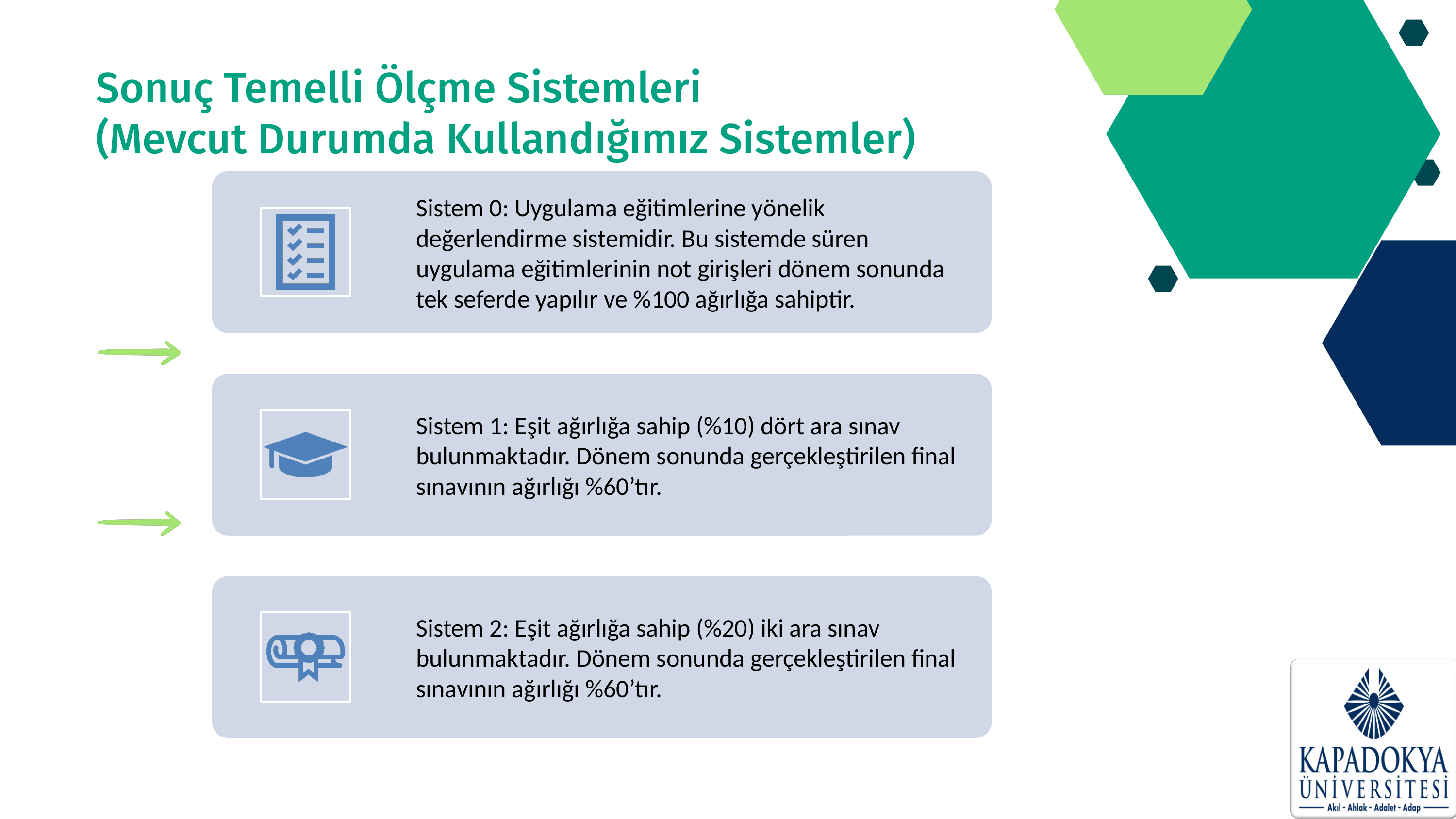

Sonuç Temelli Ölçme Sistemleri
(Mevcut Durumda Kullandığımız Sistemler)

Sistem 0: Uygulama eğitimlerine yönelik değerlendirme sistemidir. Bu sistemde süren uygulama eğitimlerinin not girişleri dönem sonunda tek seferde yapılır ve %100 ağırlığa sahiptir.
Sistem 1: Eşit ağırlığa sahip (%10) dört ara sınav bulunmaktadır. Dönem sonunda gerçekleştirilen final sınavının ağırlığı %60’tır.
Sistem 2: Eşit ağırlığa sahip (%20) iki ara sınav bulunmaktadır. Dönem sonunda gerçekleştirilen final sınavının ağırlığı %60’tır.